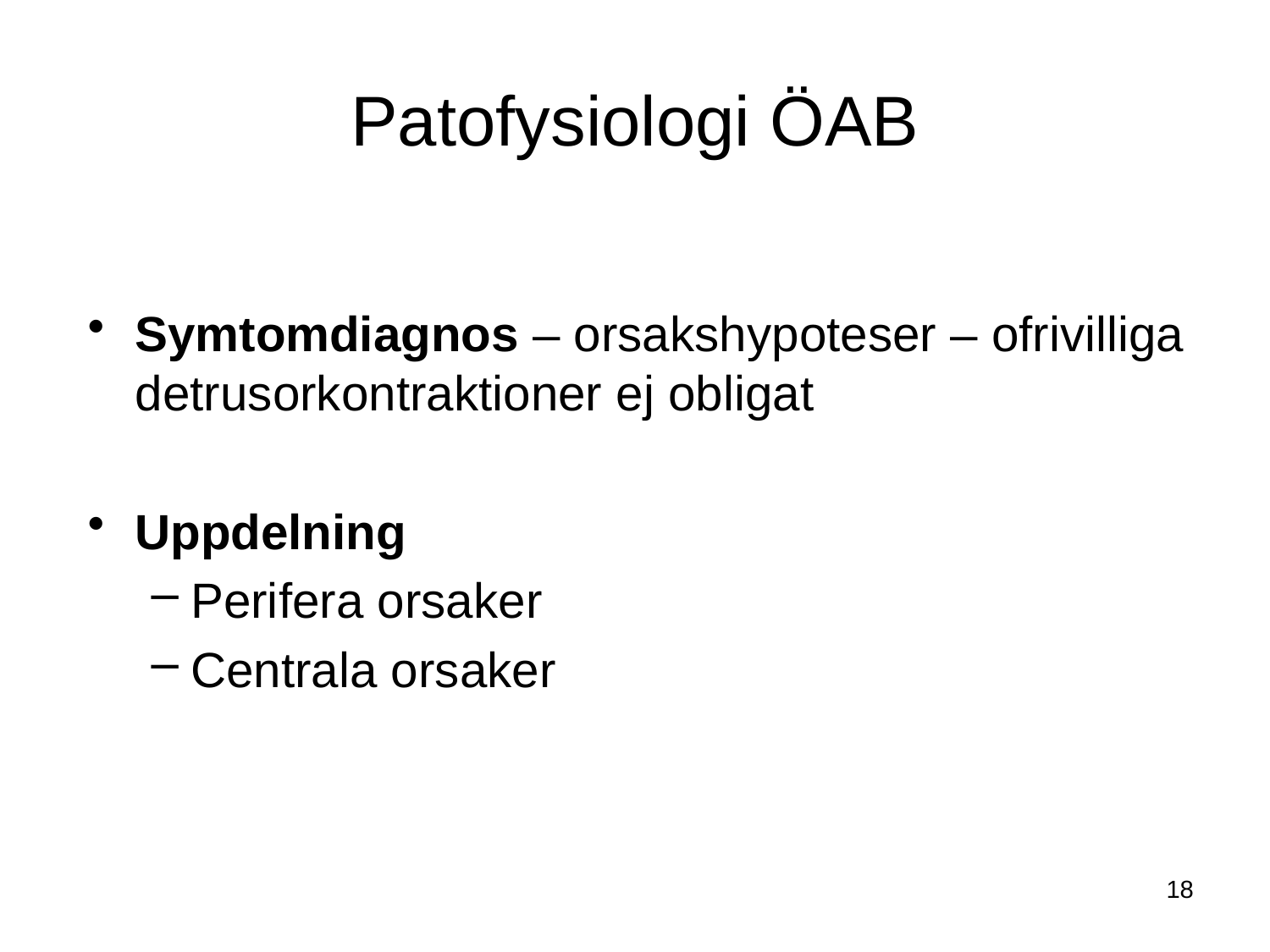

# Patofysiologi ÖAB
Symtomdiagnos – orsakshypoteser – ofrivilliga detrusorkontraktioner ej obligat

Uppdelning
Perifera orsaker
Centrala orsaker
18